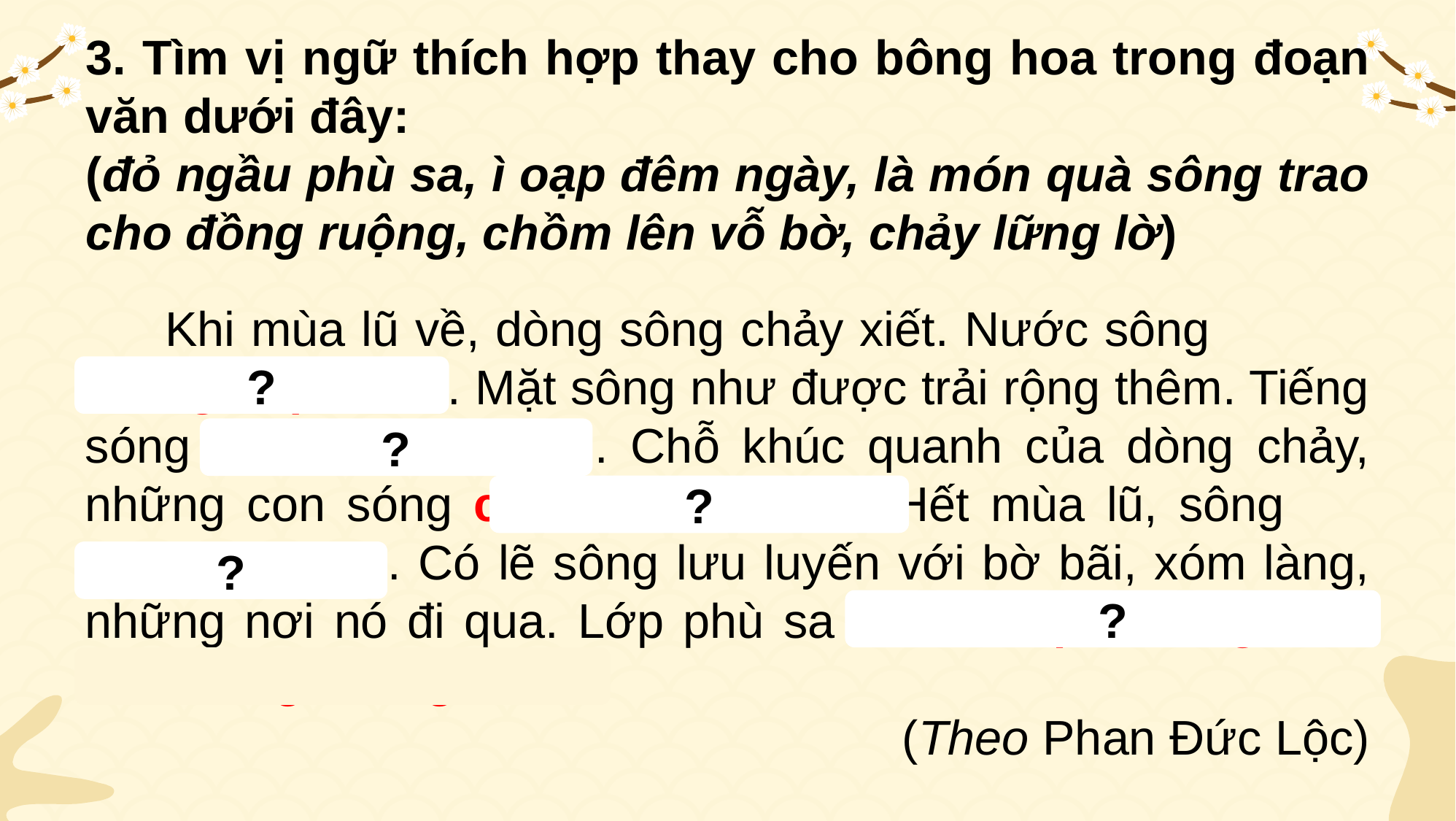

3. Tìm vị ngữ thích hợp thay cho bông hoa trong đoạn văn dưới đây:
(đỏ ngầu phù sa, ì oạp đêm ngày, là món quà sông trao cho đồng ruộng, chồm lên vỗ bờ, chảy lững lờ)
     Khi mùa lũ về, dòng sông chảy xiết. Nước sông           đỏ ngầu phù sa. Mặt sông như được trải rộng thêm. Tiếng sóng ì oạp ngày đêm. Chỗ khúc quanh của dòng chảy, những con sóng chồm lên bờ vỗ. Hết mùa lũ, sông     chảy lững lờ. Có lẽ sông lưu luyến với bờ bãi, xóm làng, những nơi nó đi qua. Lớp phù sa là món quà sông trao cho đồng ruộng.
(Theo Phan Đức Lộc)
?
?
?
?
?